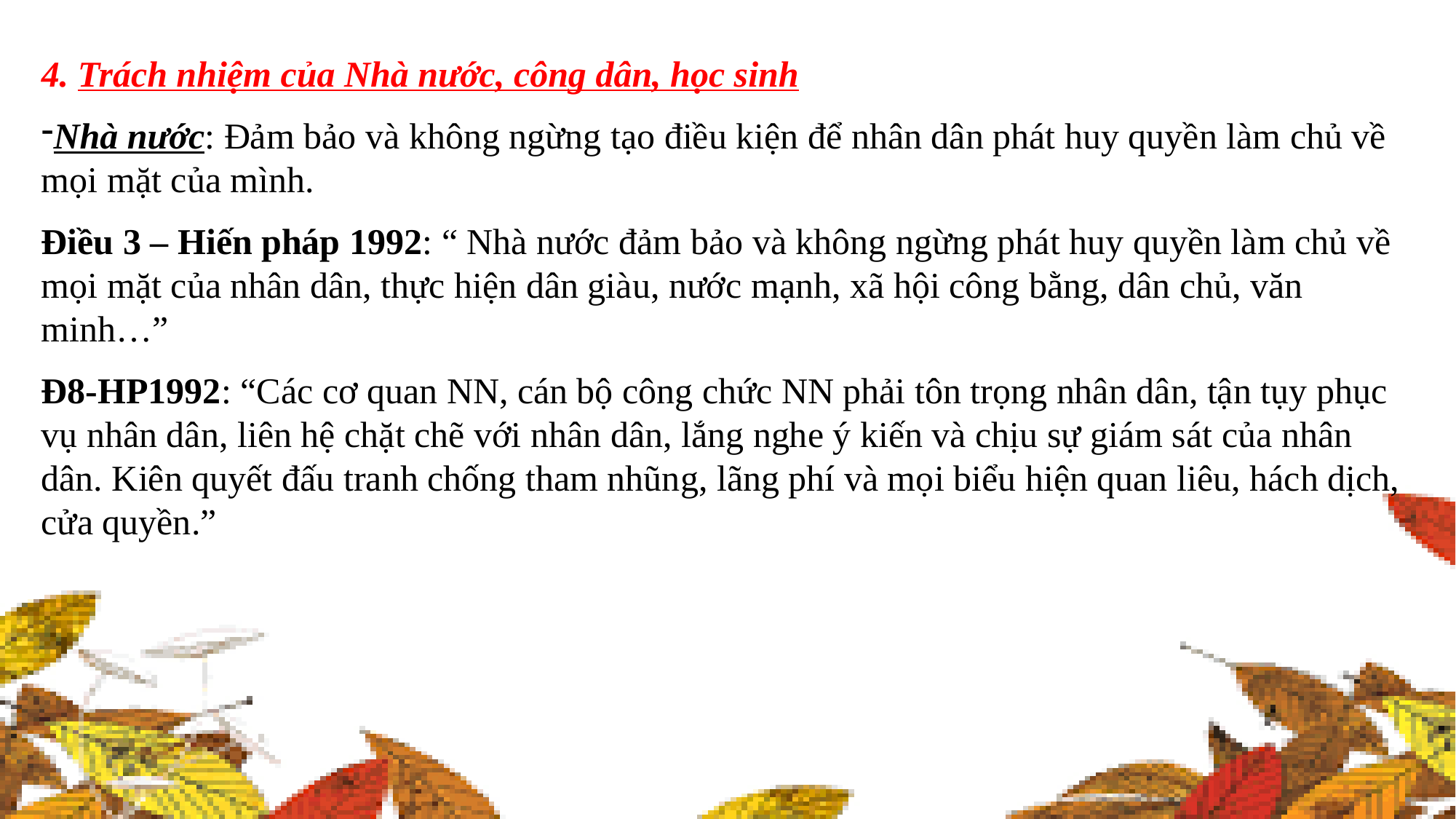

4. Trách nhiệm của Nhà nước, công dân, học sinh
Nhà nước: Đảm bảo và không ngừng tạo điều kiện để nhân dân phát huy quyền làm chủ về mọi mặt của mình.
Điều 3 – Hiến pháp 1992: “ Nhà nước đảm bảo và không ngừng phát huy quyền làm chủ về mọi mặt của nhân dân, thực hiện dân giàu, nước mạnh, xã hội công bằng, dân chủ, văn minh…”
Đ8-HP1992: “Các cơ quan NN, cán bộ công chức NN phải tôn trọng nhân dân, tận tụy phục vụ nhân dân, liên hệ chặt chẽ với nhân dân, lắng nghe ý kiến và chịu sự giám sát của nhân dân. Kiên quyết đấu tranh chống tham nhũng, lãng phí và mọi biểu hiện quan liêu, hách dịch, cửa quyền.”